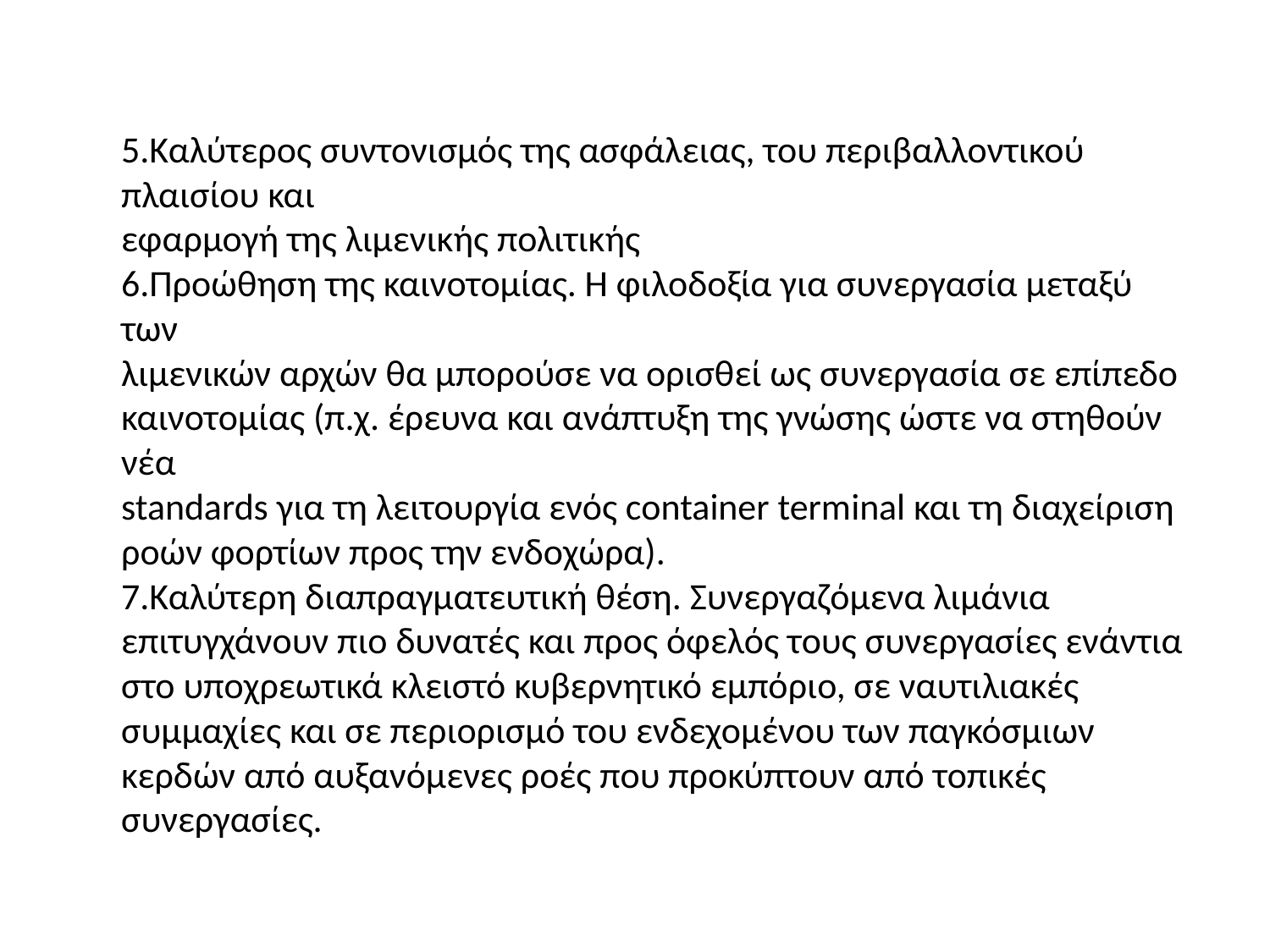

5.Καλύτερος συντονισμός της ασφάλειας, του περιβαλλοντικού πλαισίου και
εφαρμογή της λιμενικής πολιτικής
6.Προώθηση της καινοτομίας. Η φιλοδοξία για συνεργασία μεταξύ των
λιμενικών αρχών θα μπορούσε να ορισθεί ως συνεργασία σε επίπεδο
καινοτομίας (π.χ. έρευνα και ανάπτυξη της γνώσης ώστε να στηθούν νέα
standards για τη λειτουργία ενός container terminal και τη διαχείριση ροών φορτίων προς την ενδοχώρα).
7.Καλύτερη διαπραγματευτική θέση. Συνεργαζόμενα λιμάνια επιτυγχάνουν πιο δυνατές και προς όφελός τους συνεργασίες ενάντια στο υποχρεωτικά κλειστό κυβερνητικό εμπόριο, σε ναυτιλιακές συμμαχίες και σε περιορισμό του ενδεχομένου των παγκόσμιων κερδών από αυξανόμενες ροές που προκύπτουν από τοπικές συνεργασίες.